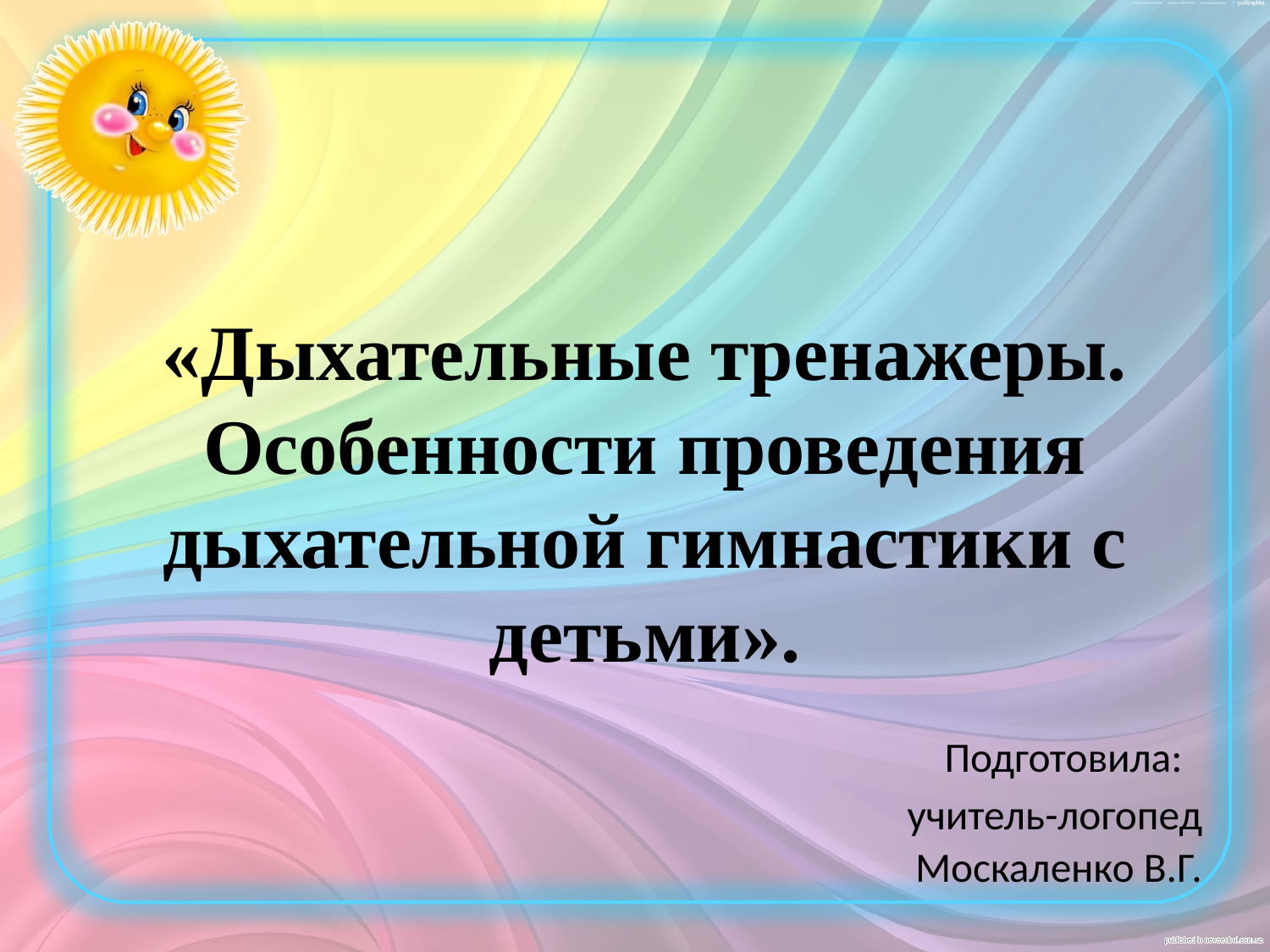

#
«Дыхательные тренажеры. Особенности проведения дыхательной гимнастики с детьми».
                                           Подготовила:
учитель-логопед
Москаленко В.Г.